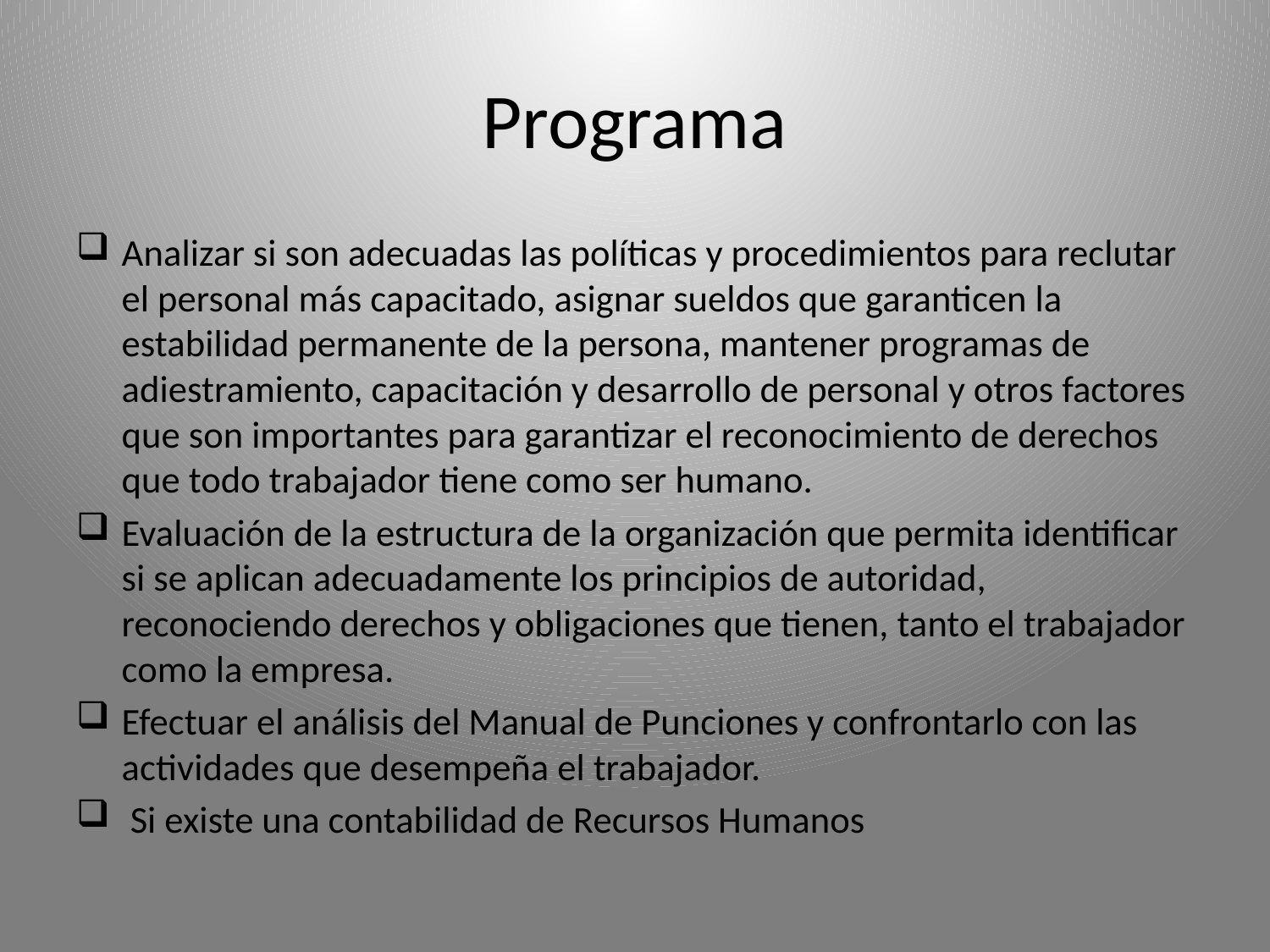

# Programa
Analizar si son adecuadas las políticas y procedimientos para reclutar el personal más capacitado, asignar sueldos que garanticen la estabilidad permanente de la persona, mantener programas de adiestramiento, capacitación y desarrollo de personal y otros factores que son importantes para garantizar el reconocimiento de derechos que todo trabajador tiene como ser humano.
Evaluación de la estructura de la organización que permita identificar si se aplican adecuadamente los principios de autoridad, reconociendo derechos y obligaciones que tienen, tanto el trabajador como la empresa.
Efectuar el análisis del Manual de Punciones y confrontarlo con las actividades que desempeña el trabajador.
 Si existe una contabilidad de Recursos Humanos